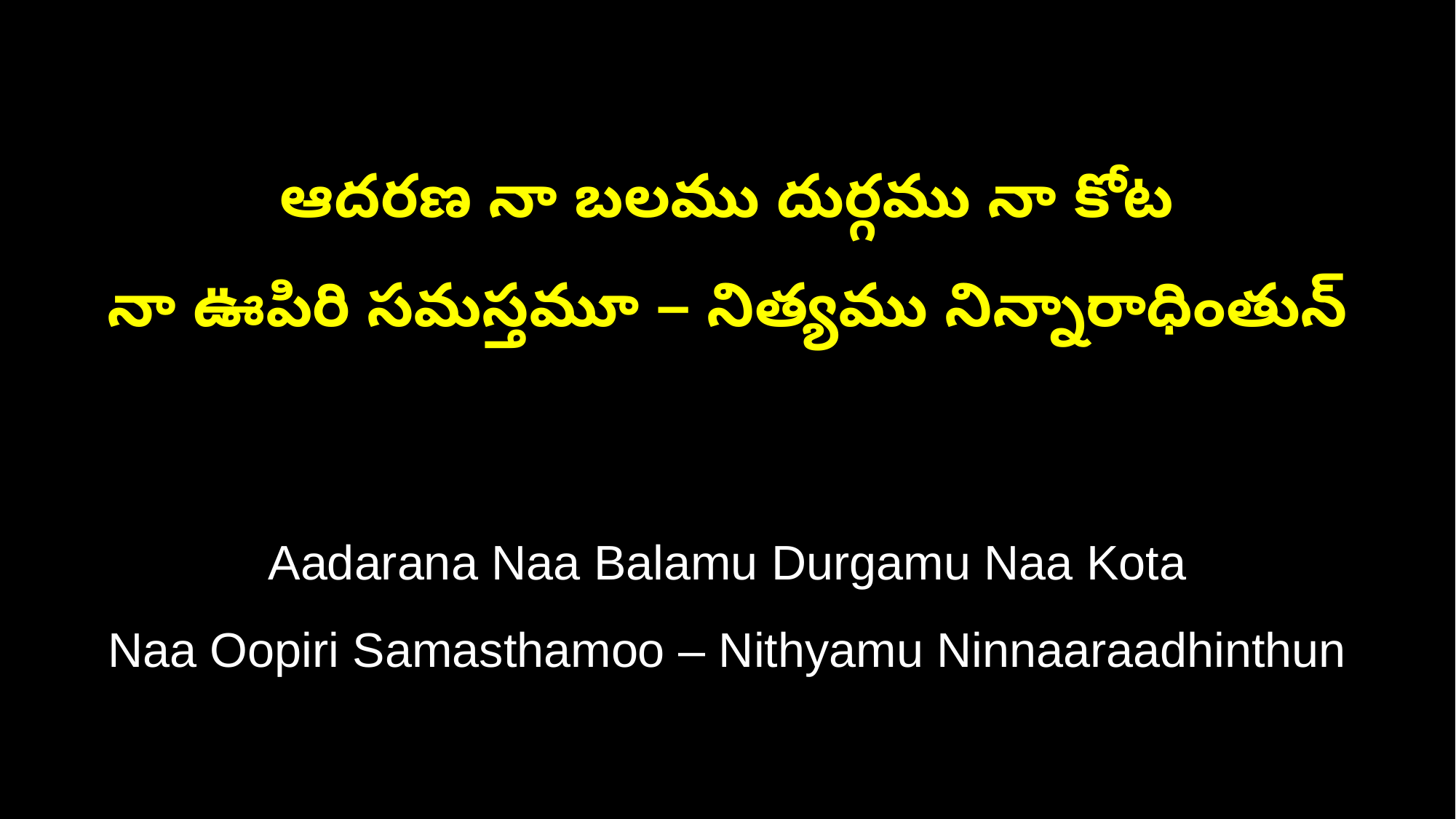

ఆదరణ నా బలము దుర్గము నా కోట
నా ఊపిరి సమస్తమూ – నిత్యము నిన్నారాధింతున్
Aadarana Naa Balamu Durgamu Naa Kota
Naa Oopiri Samasthamoo – Nithyamu Ninnaaraadhinthun